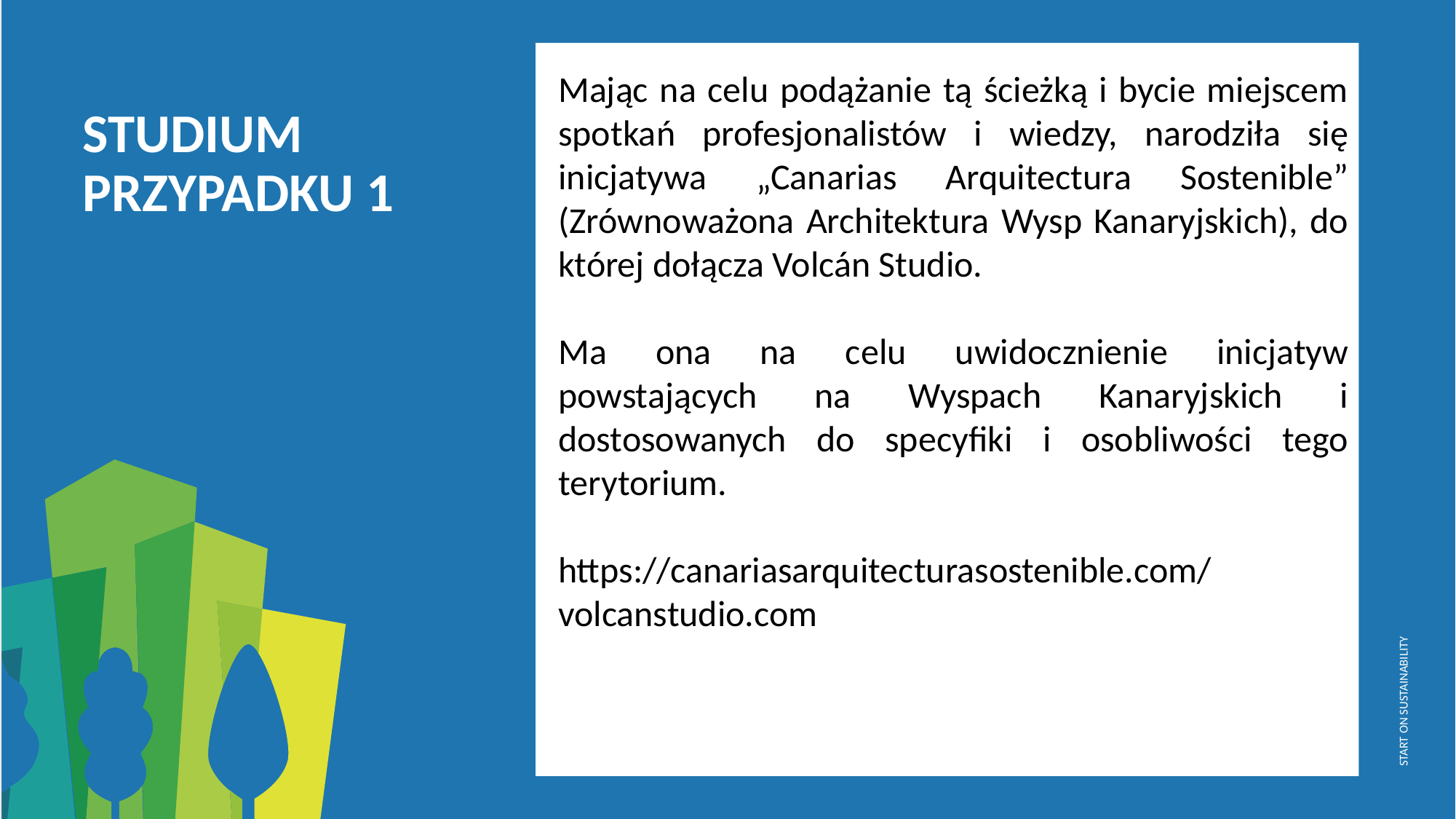

Mając na celu podążanie tą ścieżką i bycie miejscem spotkań profesjonalistów i wiedzy, narodziła się inicjatywa „Canarias Arquitectura Sostenible” (Zrównoważona Architektura Wysp Kanaryjskich), do której dołącza Volcán Studio.

Ma ona na celu uwidocznienie inicjatyw powstających na Wyspach Kanaryjskich i dostosowanych do specyfiki i osobliwości tego terytorium.

https://canariasarquitecturasostenible.com/
volcanstudio.com

STUDIUM PRZYPADKU 1